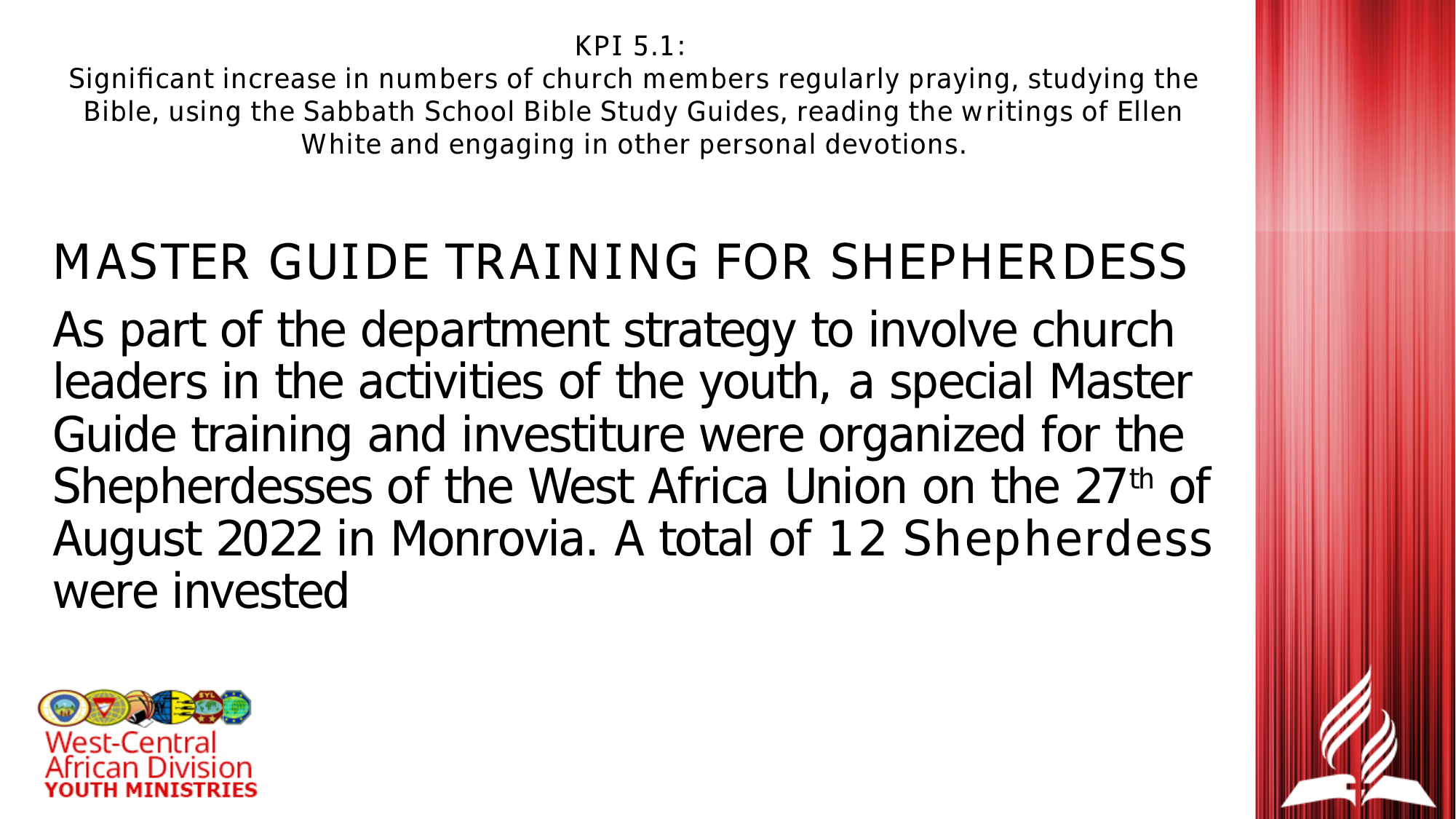

KPI 5.1:
Significant increase in numbers of church members regularly praying, studying the Bible, using the Sabbath School Bible Study Guides, reading the writings of Ellen White and engaging in other personal devotions.
MASTER GUIDE TRAINING FOR SHEPHERDESS
As part of the department strategy to involve church leaders in the activities of the youth, a special Master Guide training and investiture were organized for the Shepherdesses of the West Africa Union on the 27th of August 2022 in Monrovia. A total of 12 Shepherdess were invested